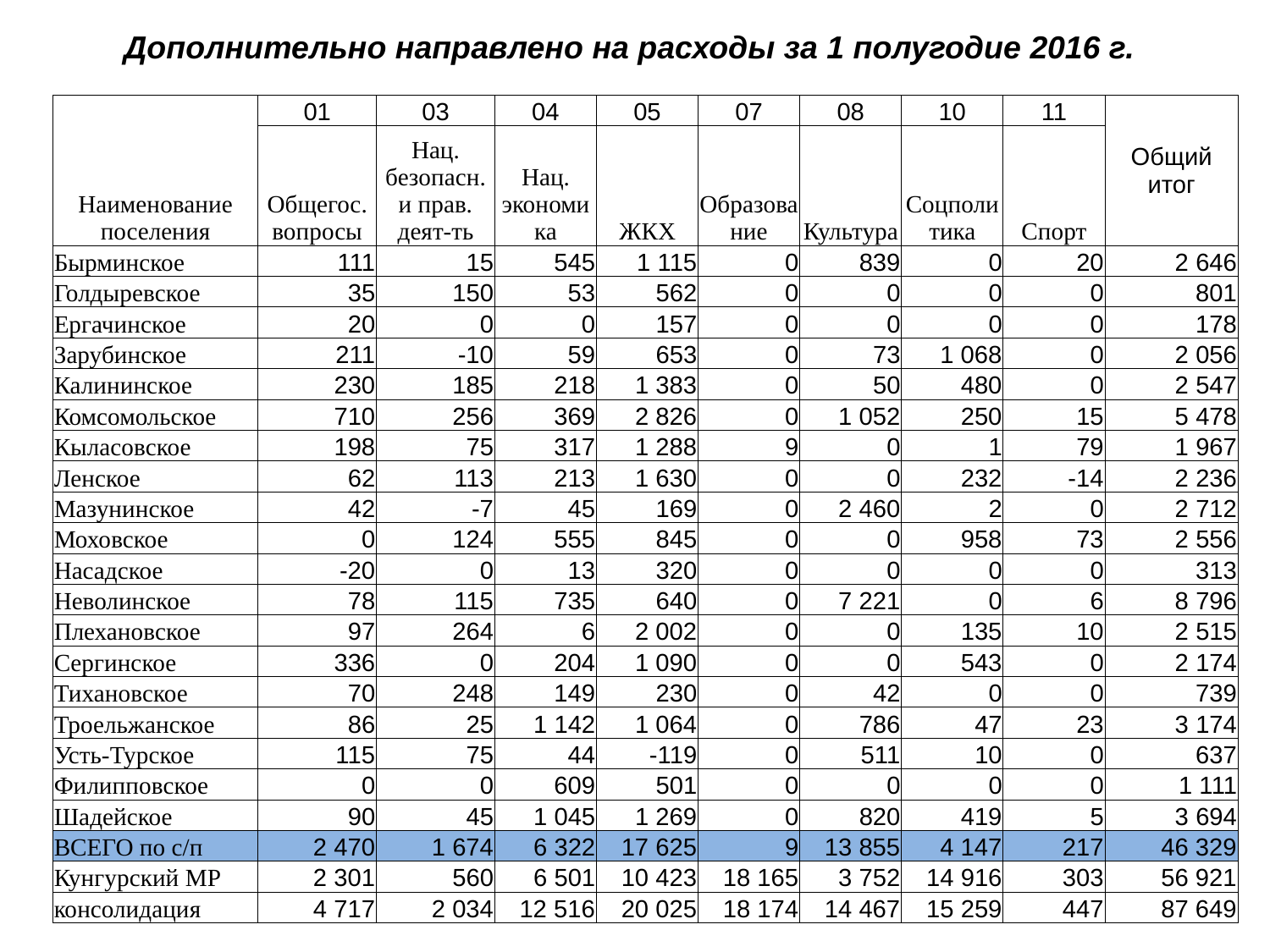

Дополнительно направлено на расходы за 1 полугодие 2016 г.
| Наименование поселения | 01 | 03 | 04 | 05 | 07 | 08 | 10 | 11 | Общий итог |
| --- | --- | --- | --- | --- | --- | --- | --- | --- | --- |
|  | Общегос. вопросы | Нац. безопасн. и прав. деят-ть | Нац. экономика | ЖКХ | Образование | Культура | Соцполитика | Спорт |  |
| Бырминское | 111 | 15 | 545 | 1 115 | 0 | 839 | 0 | 20 | 2 646 |
| Голдыревское | 35 | 150 | 53 | 562 | 0 | 0 | 0 | 0 | 801 |
| Ергачинское | 20 | 0 | 0 | 157 | 0 | 0 | 0 | 0 | 178 |
| Зарубинское | 211 | -10 | 59 | 653 | 0 | 73 | 1 068 | 0 | 2 056 |
| Калининское | 230 | 185 | 218 | 1 383 | 0 | 50 | 480 | 0 | 2 547 |
| Комсомольское | 710 | 256 | 369 | 2 826 | 0 | 1 052 | 250 | 15 | 5 478 |
| Кыласовское | 198 | 75 | 317 | 1 288 | 9 | 0 | 1 | 79 | 1 967 |
| Ленское | 62 | 113 | 213 | 1 630 | 0 | 0 | 232 | -14 | 2 236 |
| Мазунинское | 42 | -7 | 45 | 169 | 0 | 2 460 | 2 | 0 | 2 712 |
| Моховское | 0 | 124 | 555 | 845 | 0 | 0 | 958 | 73 | 2 556 |
| Насадское | -20 | 0 | 13 | 320 | 0 | 0 | 0 | 0 | 313 |
| Неволинское | 78 | 115 | 735 | 640 | 0 | 7 221 | 0 | 6 | 8 796 |
| Плехановское | 97 | 264 | 6 | 2 002 | 0 | 0 | 135 | 10 | 2 515 |
| Сергинское | 336 | 0 | 204 | 1 090 | 0 | 0 | 543 | 0 | 2 174 |
| Тихановское | 70 | 248 | 149 | 230 | 0 | 42 | 0 | 0 | 739 |
| Троельжанское | 86 | 25 | 1 142 | 1 064 | 0 | 786 | 47 | 23 | 3 174 |
| Усть-Турское | 115 | 75 | 44 | -119 | 0 | 511 | 10 | 0 | 637 |
| Филипповское | 0 | 0 | 609 | 501 | 0 | 0 | 0 | 0 | 1 111 |
| Шадейское | 90 | 45 | 1 045 | 1 269 | 0 | 820 | 419 | 5 | 3 694 |
| ВСЕГО по с/п | 2 470 | 1 674 | 6 322 | 17 625 | 9 | 13 855 | 4 147 | 217 | 46 329 |
| Кунгурский МР | 2 301 | 560 | 6 501 | 10 423 | 18 165 | 3 752 | 14 916 | 303 | 56 921 |
| консолидация | 4 717 | 2 034 | 12 516 | 20 025 | 18 174 | 14 467 | 15 259 | 447 | 87 649 |